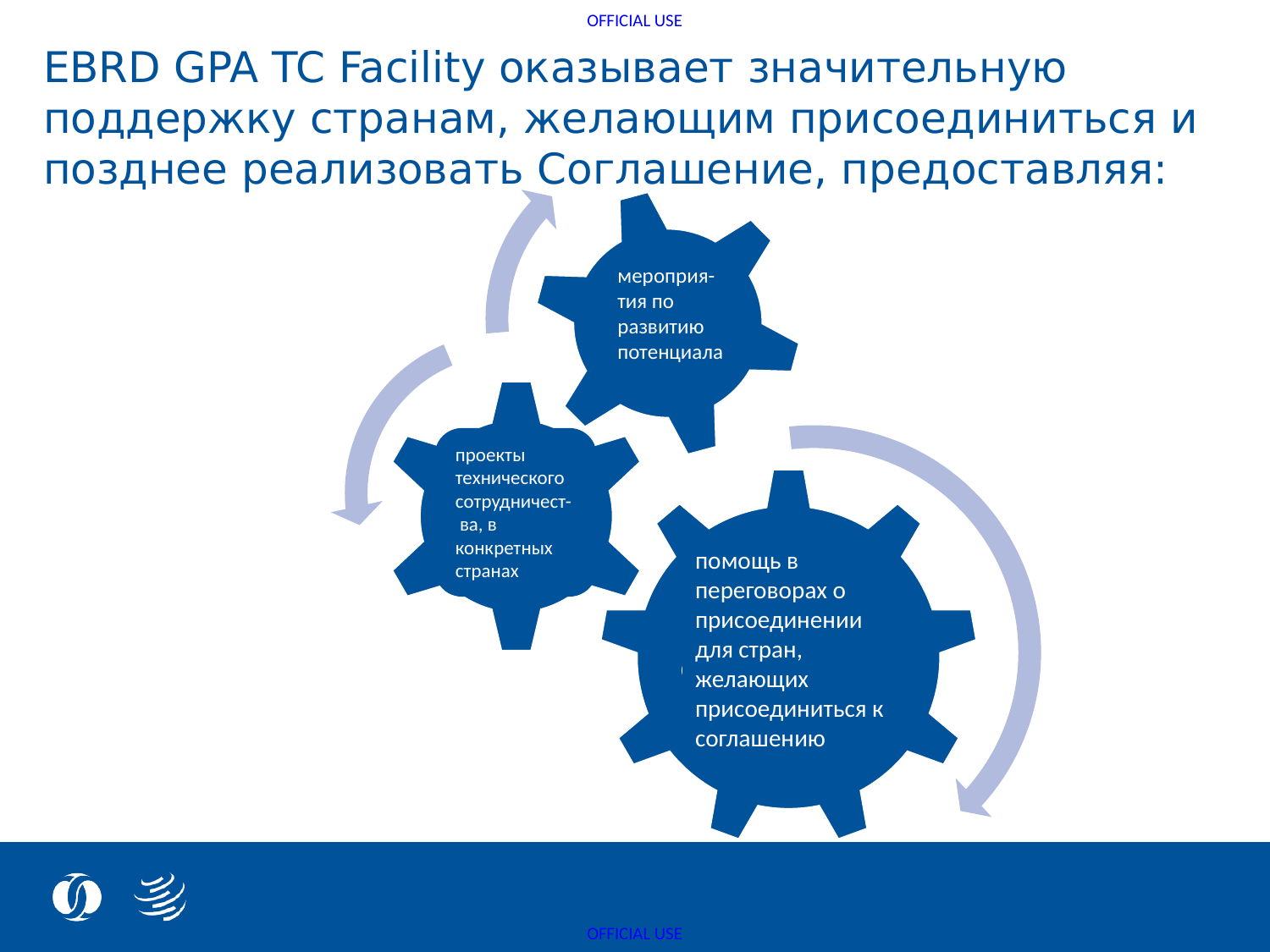

EBRD GPA TC Facility оказывает значительную поддержку странам, желающим присоединиться и позднее реализовать Соглашение, предоставляя:
Accession negotiation assistance to countries wishing to accede to the Agreement.
Country-specific technical cooperation projects
Capacity building activities
мероприя-тия по развитию потенциала
проекты технического сотрудничест- ва, в конкретных странах
помощь в переговорах о присоединении для стран, желающих присоединиться к соглашению